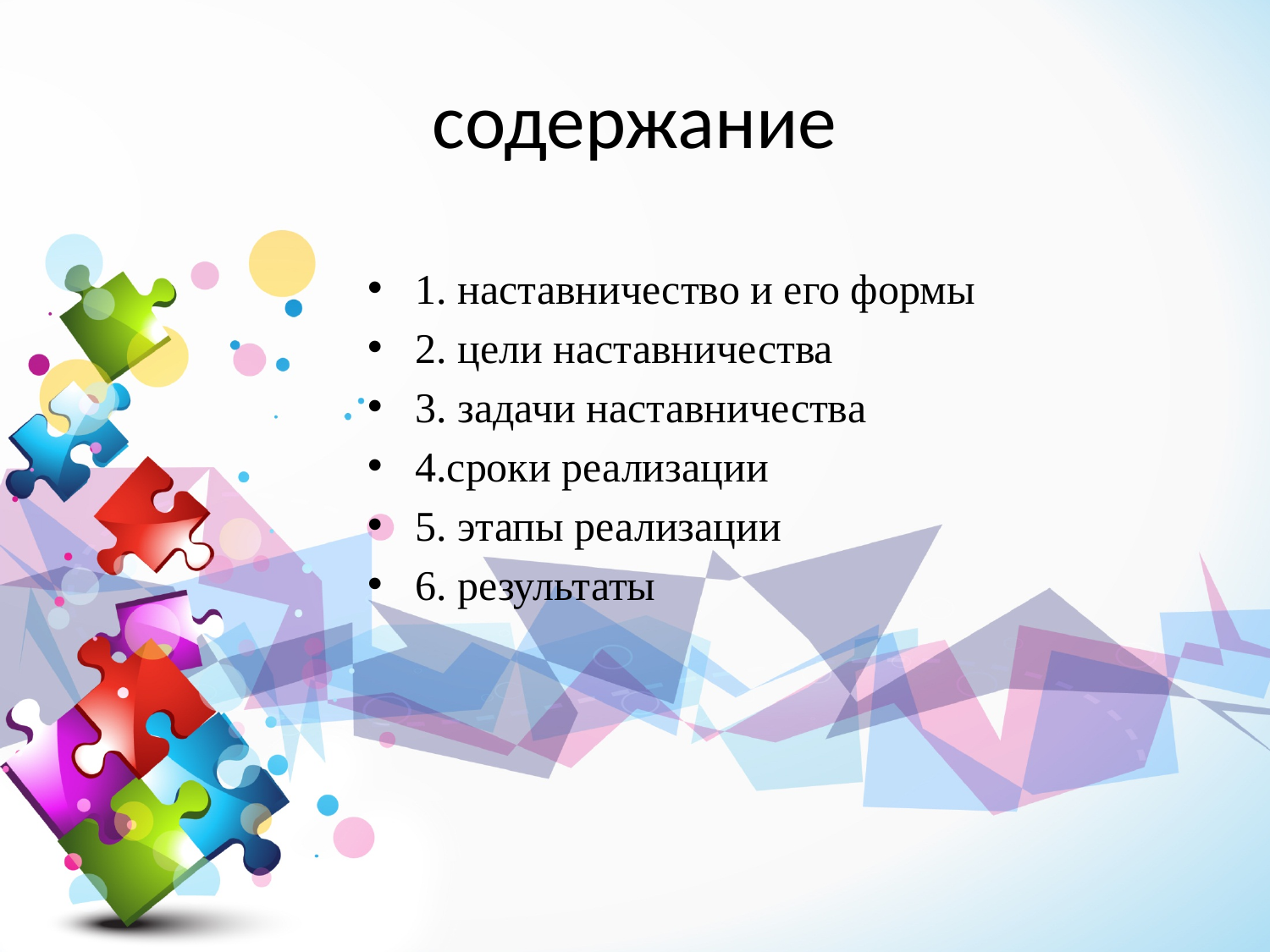

# содержание

1. наставничество и его формы
2. цели наставничества
3. задачи наставничества
4.сроки реализации
5. этапы реализации
6. результаты